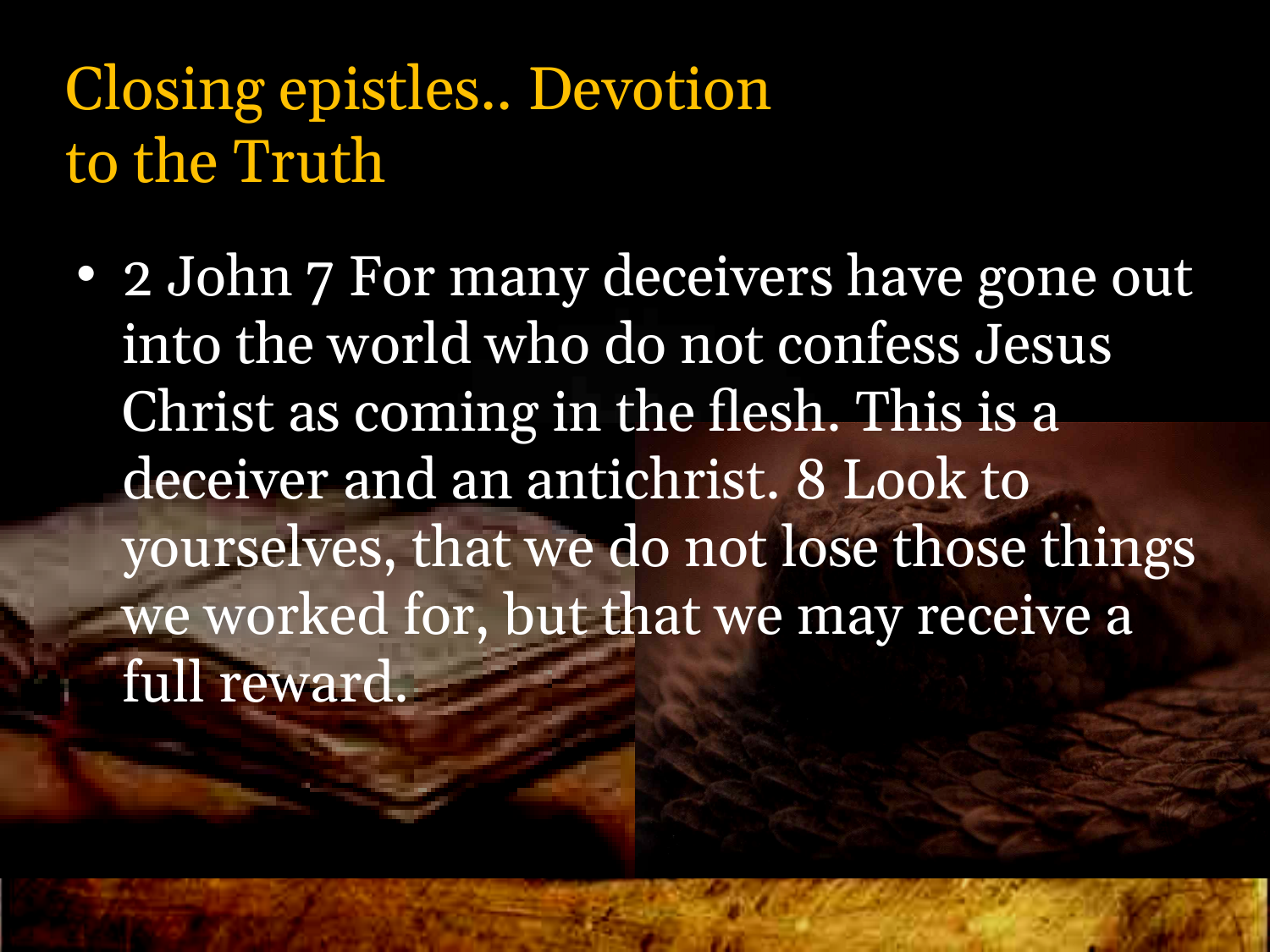

# Closing epistles.. Devotion to the Truth
2 John 7 For many deceivers have gone out into the world who do not confess Jesus Christ as coming in the flesh. This is a deceiver and an antichrist. 8 Look to yourselves, that we do not lose those things we worked for, but that we may receive a full reward.